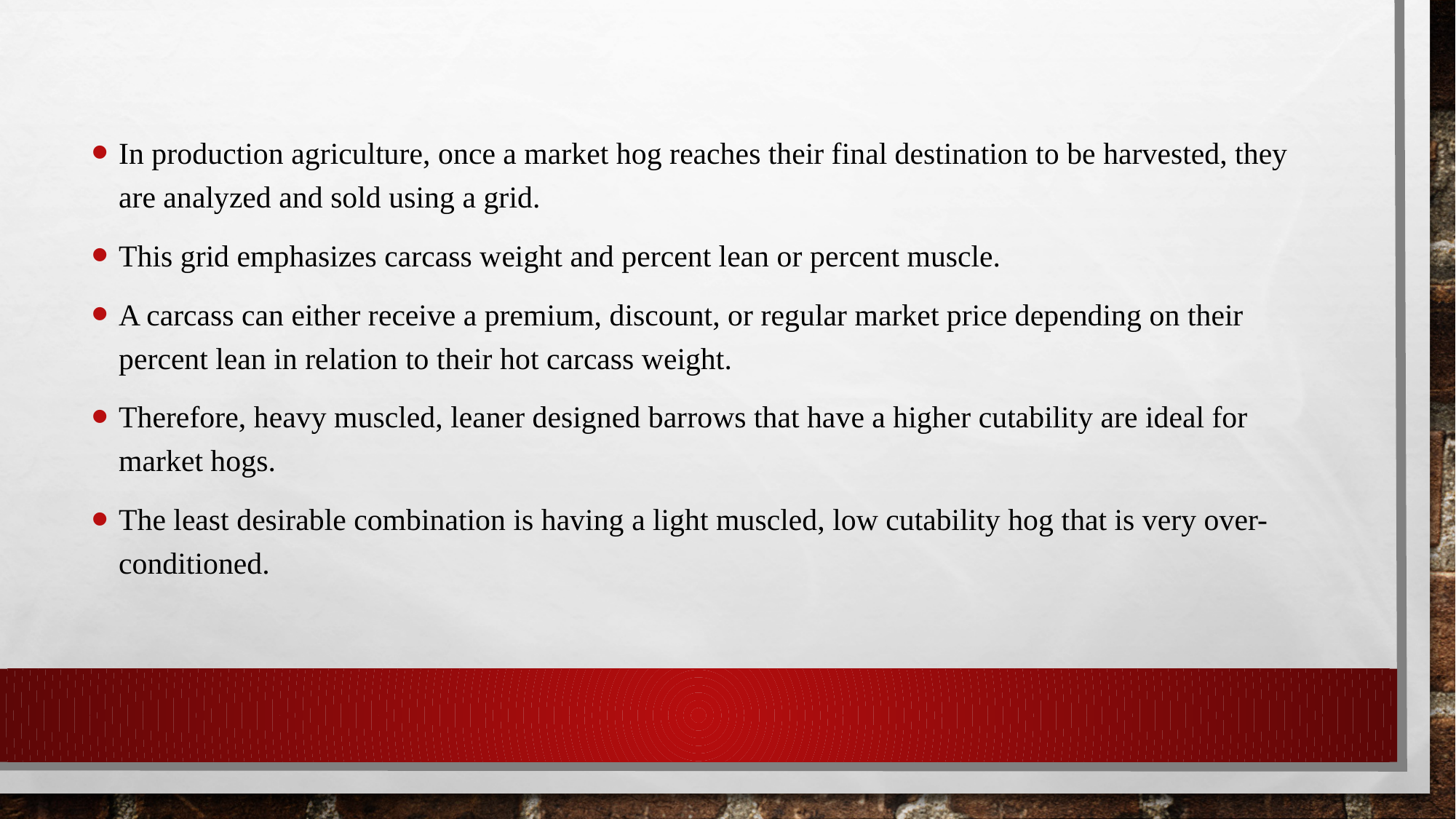

In production agriculture, once a market hog reaches their final destination to be harvested, they are analyzed and sold using a grid.
This grid emphasizes carcass weight and percent lean or percent muscle.
A carcass can either receive a premium, discount, or regular market price depending on their percent lean in relation to their hot carcass weight.
Therefore, heavy muscled, leaner designed barrows that have a higher cutability are ideal for market hogs.
The least desirable combination is having a light muscled, low cutability hog that is very over-conditioned.